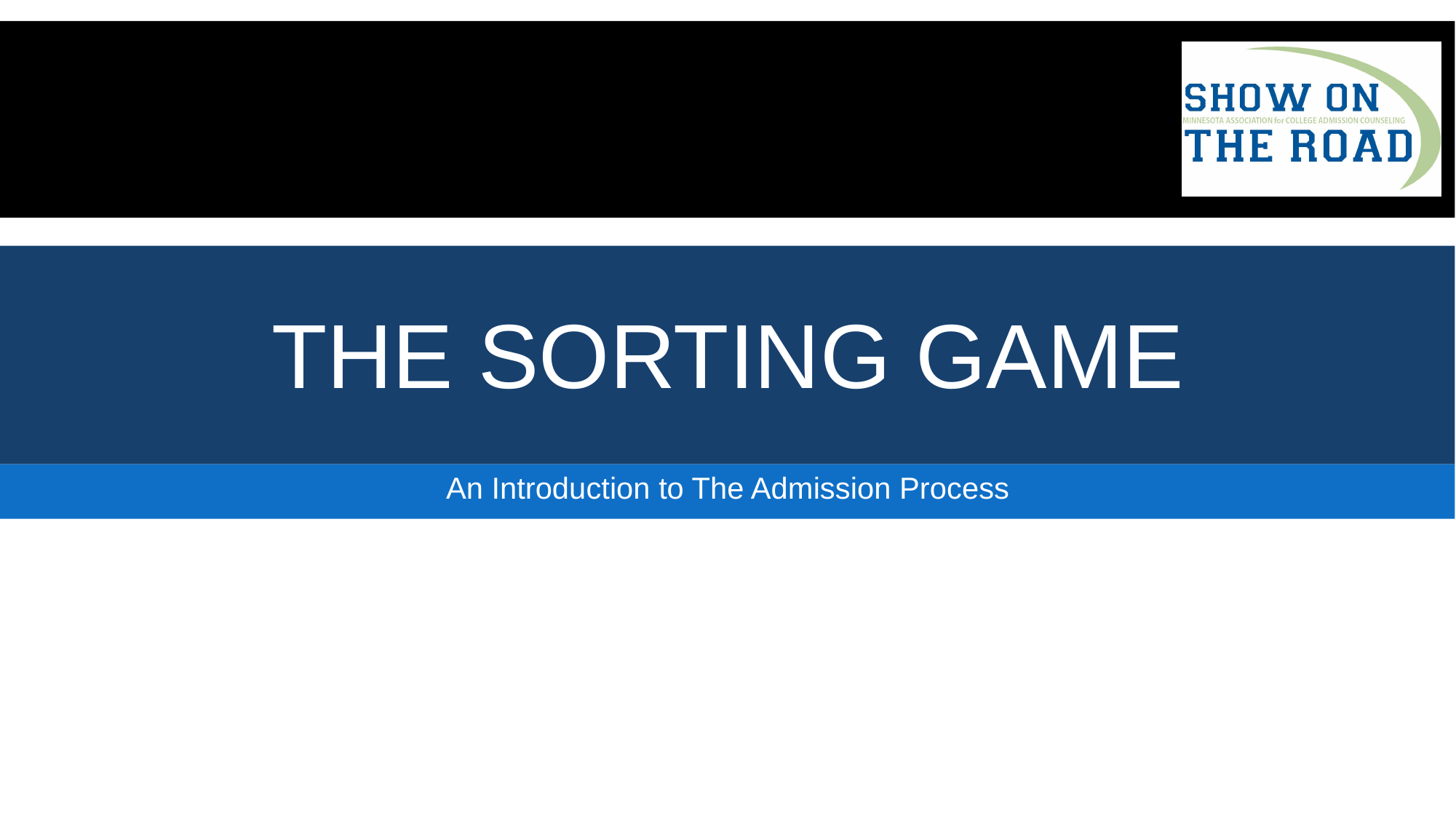

# THE SORTING GAME
An Introduction to The Admission Process